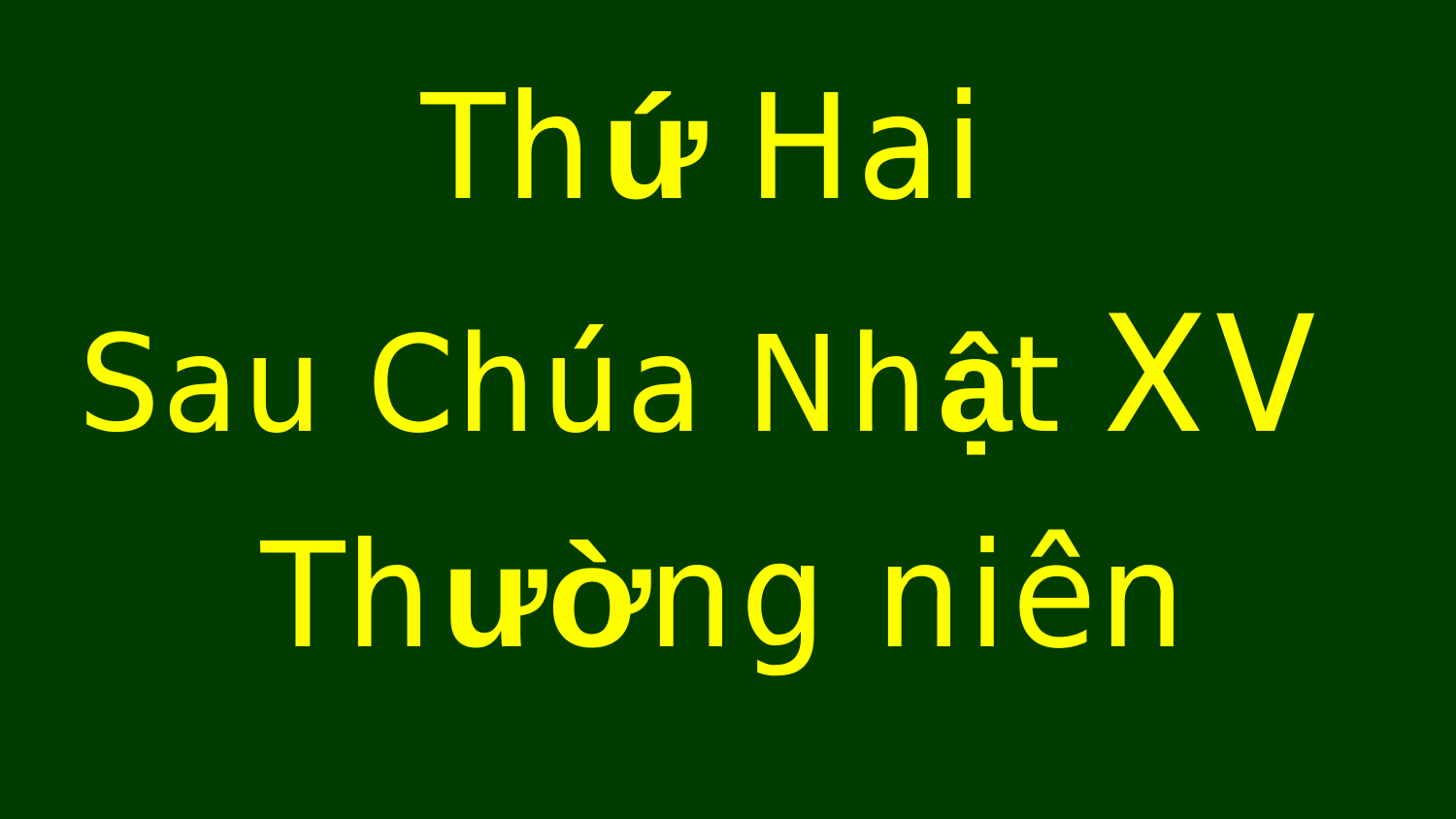

Thứ Hai
Sau Chúa Nhật XV
Thường niên
#